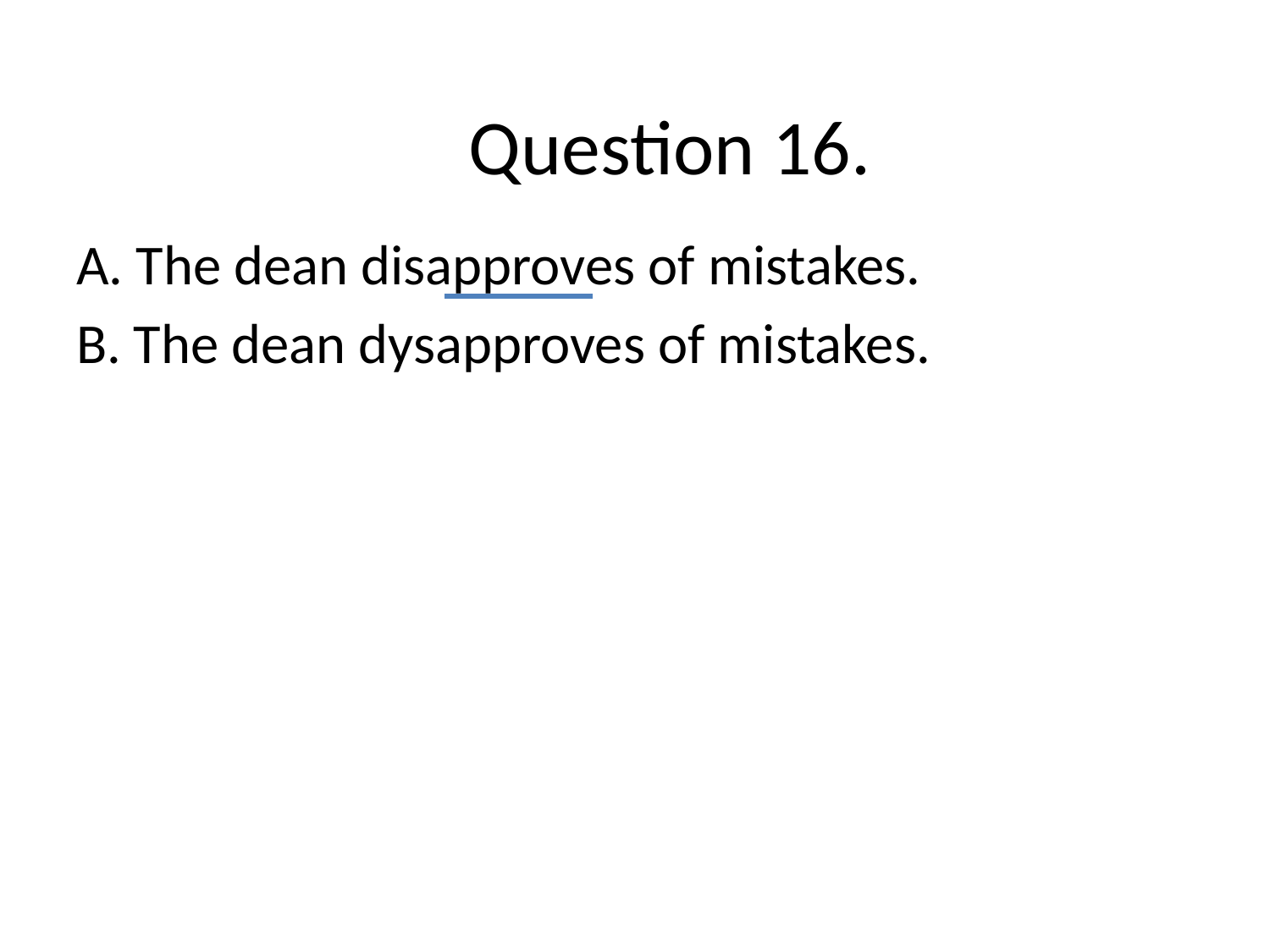

# Question 16.
A. The dean disapproves of mistakes.
B. The dean dysapproves of mistakes.